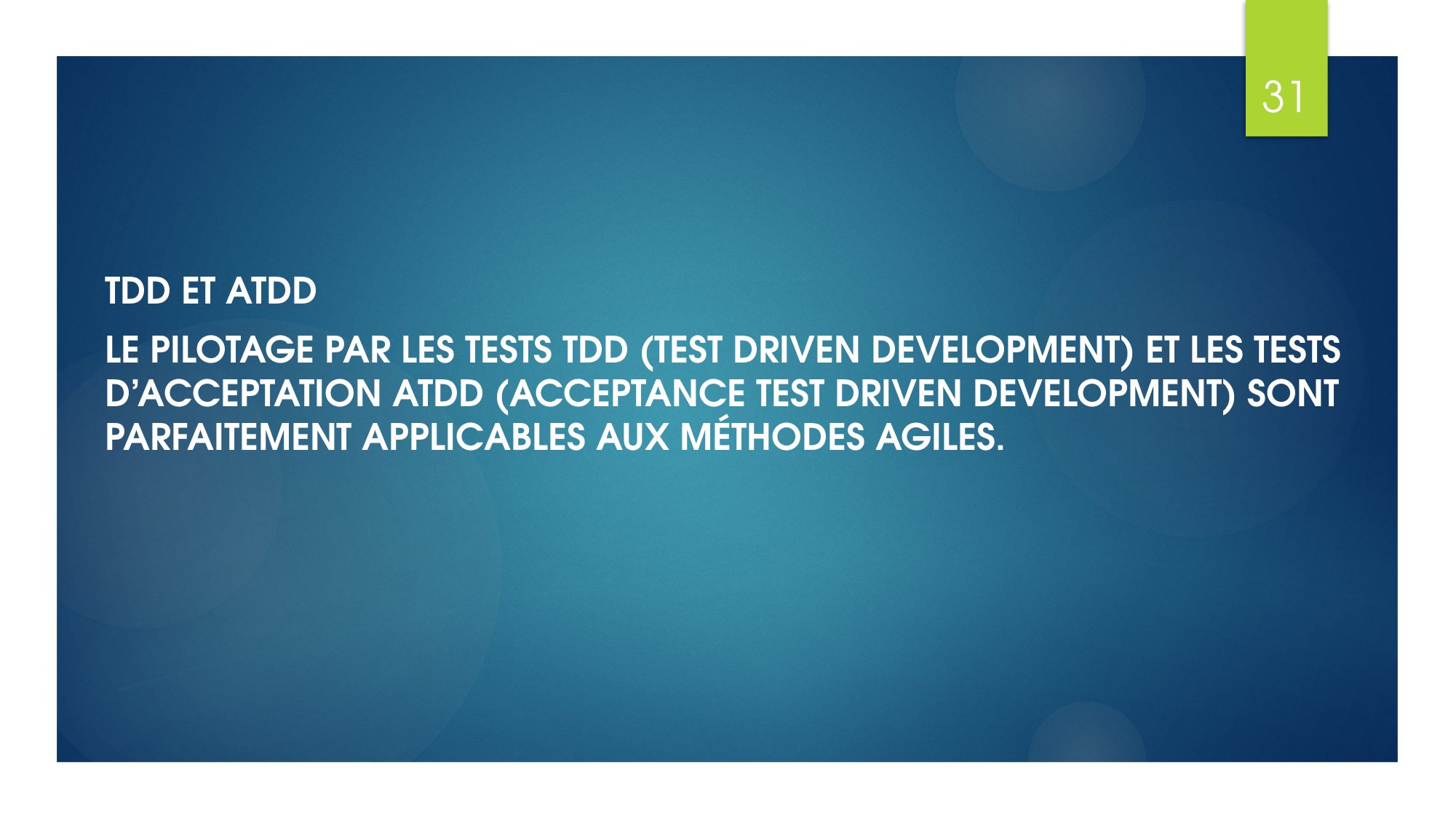

31
TDD et ATDD
Le pilotage par les tests TDD (Test Driven Development) et les tests d’acceptation ATDD (Acceptance test Driven Development) sont parfaitement applicables aux méthodes agiles.